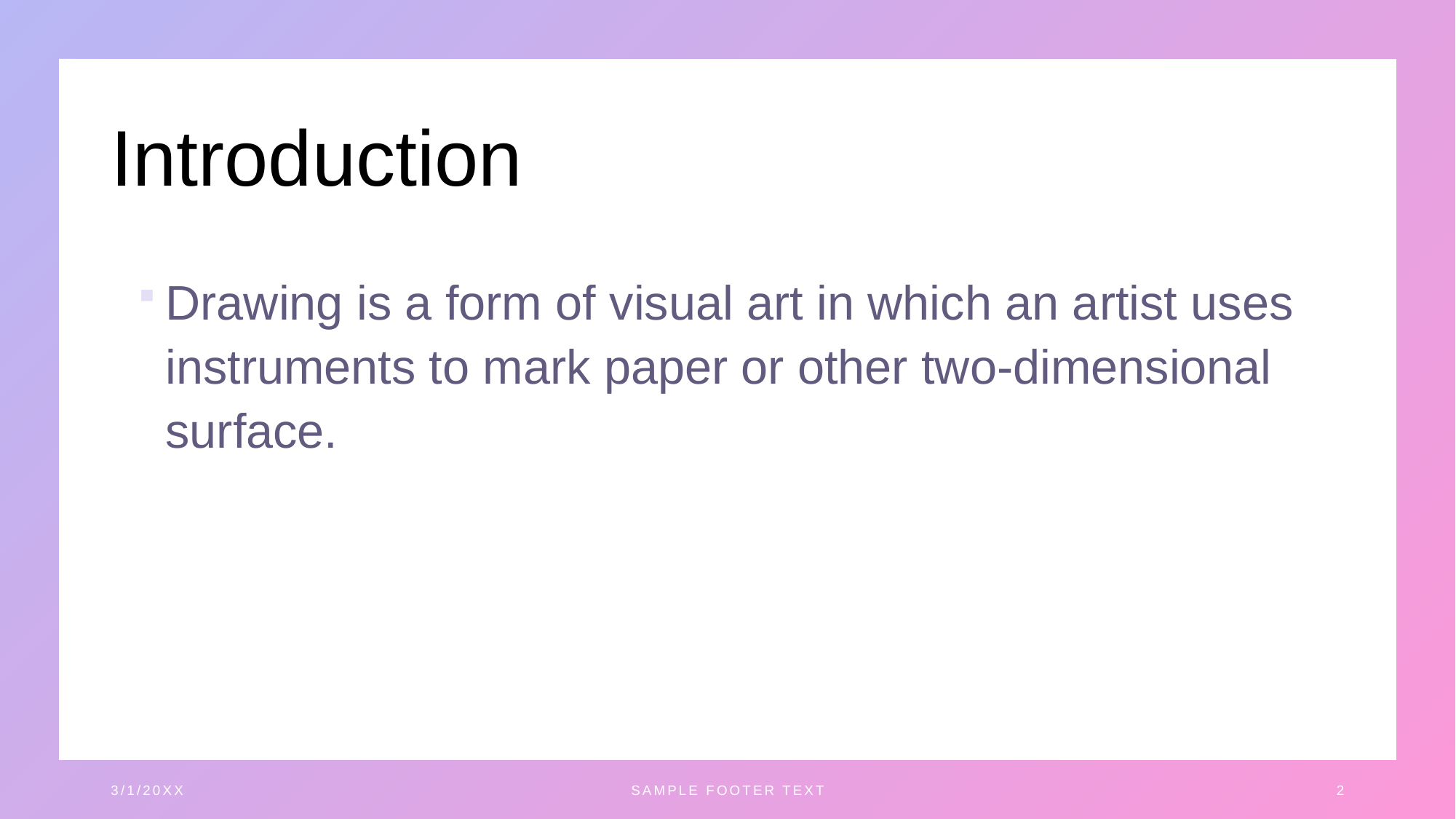

# Introduction
Drawing is a form of visual art in which an artist uses instruments to mark paper or other two-dimensional surface.
3/1/20XX
SAMPLE FOOTER TEXT
2